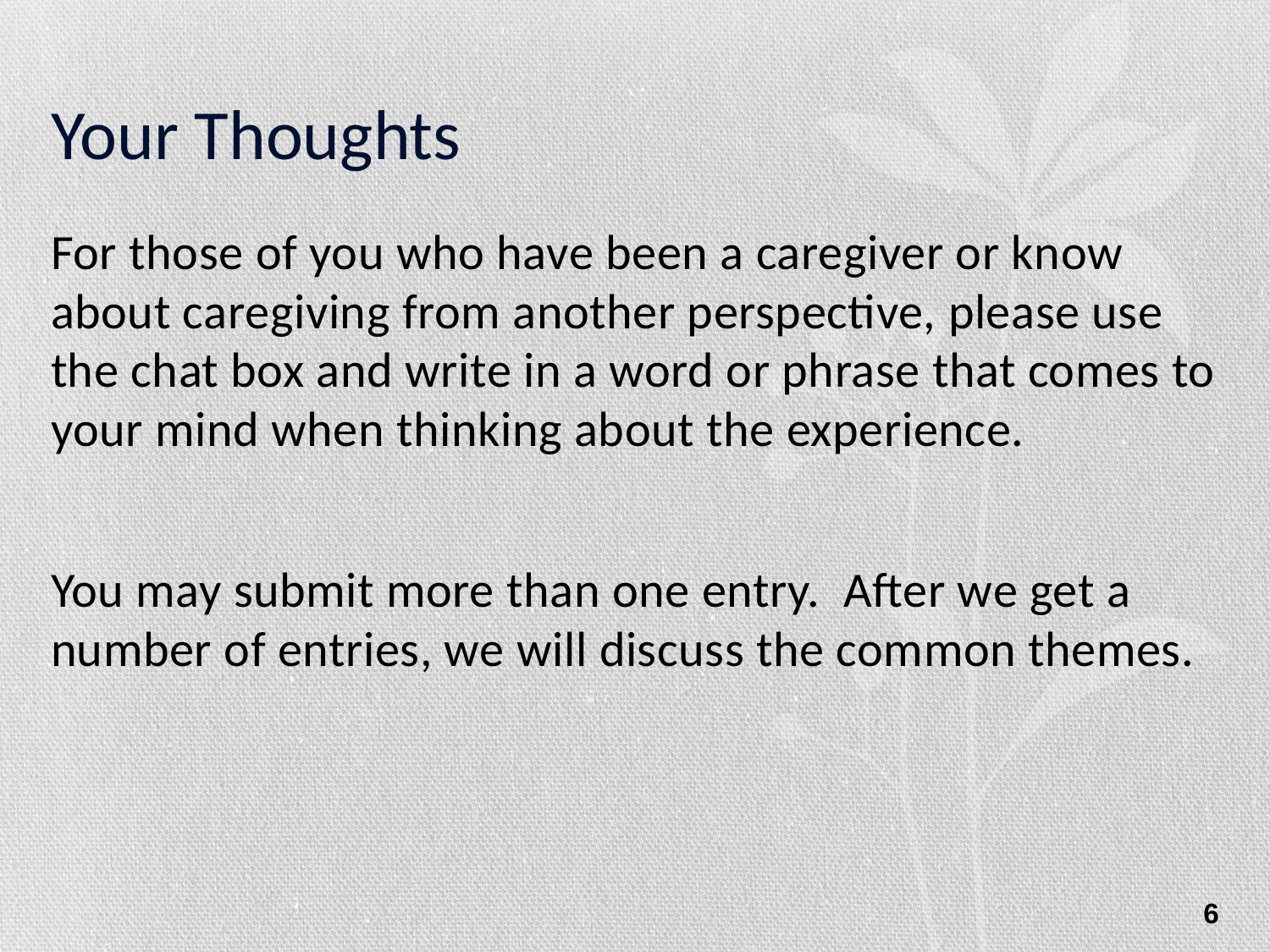

# Your Thoughts
For those of you who have been a caregiver or know about caregiving from another perspective, please use the chat box and write in a word or phrase that comes to your mind when thinking about the experience.

You may submit more than one entry.  After we get a number of entries, we will discuss the common themes.

6